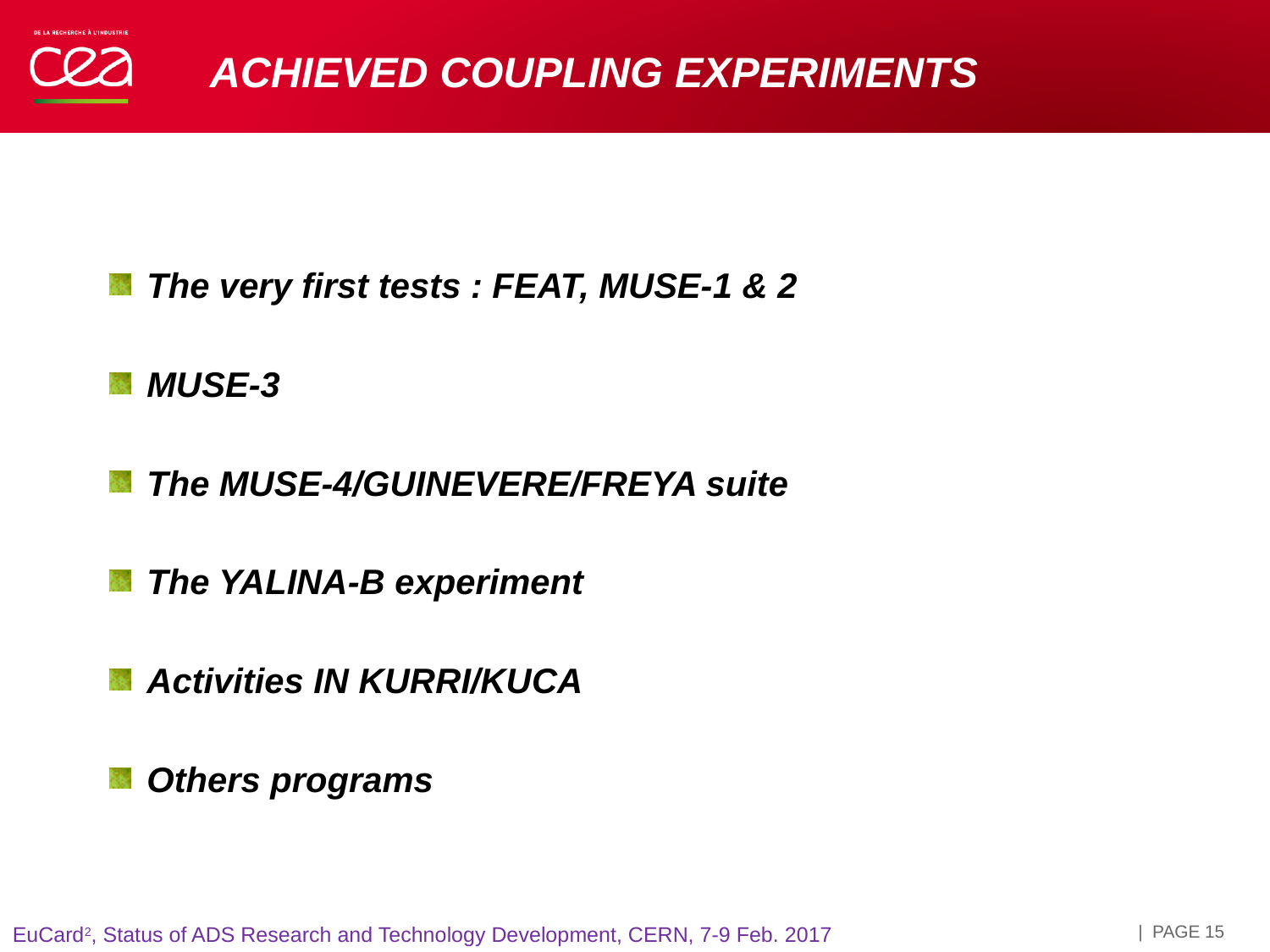

# achieved Coupling experiments

The very first tests : FEAT, MUSE-1 & 2

MUSE-3

The MUSE-4/GUINEVERE/FREYA suite

The YALINA-B experiment

Activities IN KURRI/KUCA

Others programs

|  PAGE 15